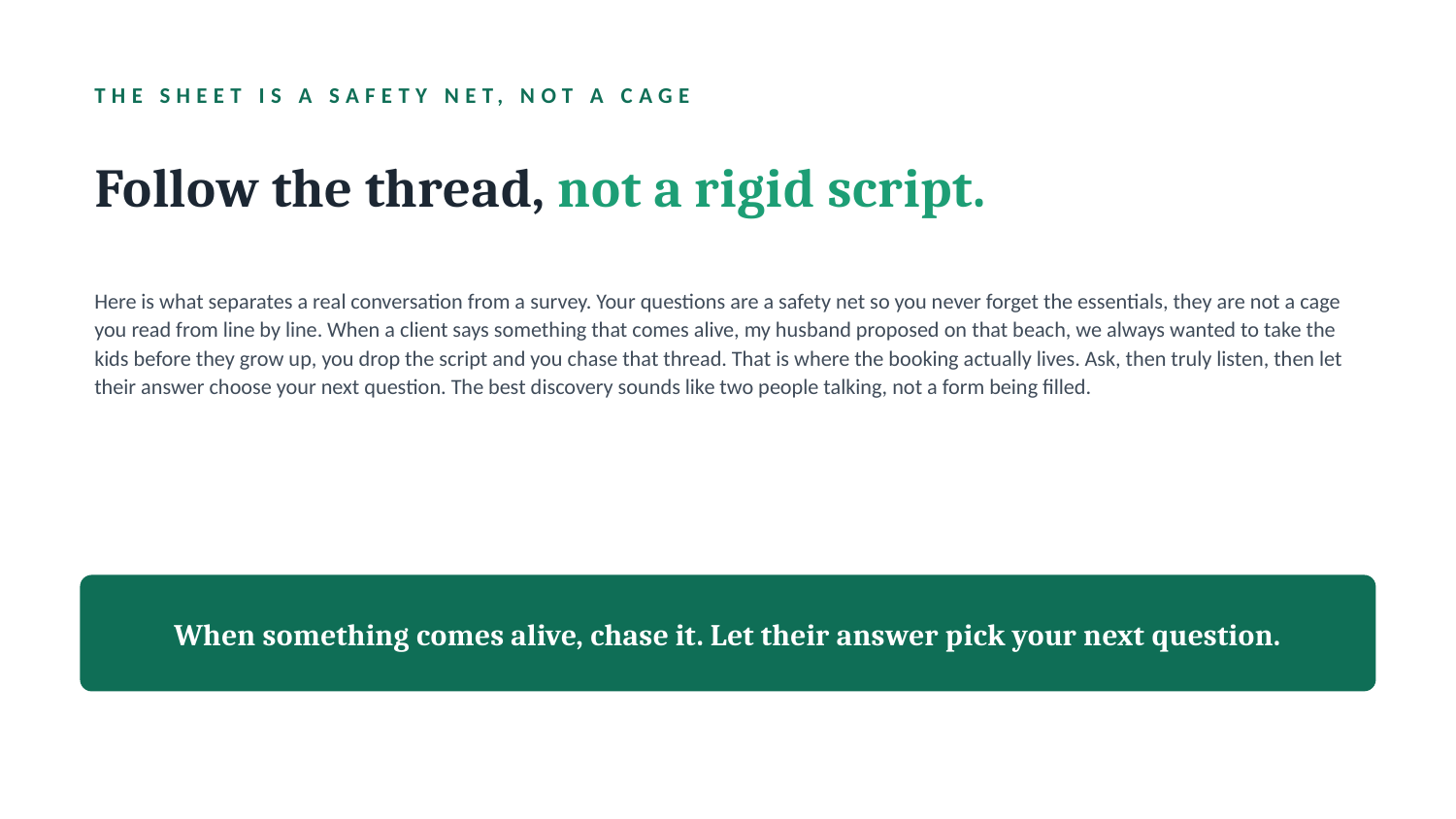

THE SHEET IS A SAFETY NET, NOT A CAGE
Follow the thread, not a rigid script.
Here is what separates a real conversation from a survey. Your questions are a safety net so you never forget the essentials, they are not a cage you read from line by line. When a client says something that comes alive, my husband proposed on that beach, we always wanted to take the kids before they grow up, you drop the script and you chase that thread. That is where the booking actually lives. Ask, then truly listen, then let their answer choose your next question. The best discovery sounds like two people talking, not a form being filled.

When something comes alive, chase it. Let their answer pick your next question.